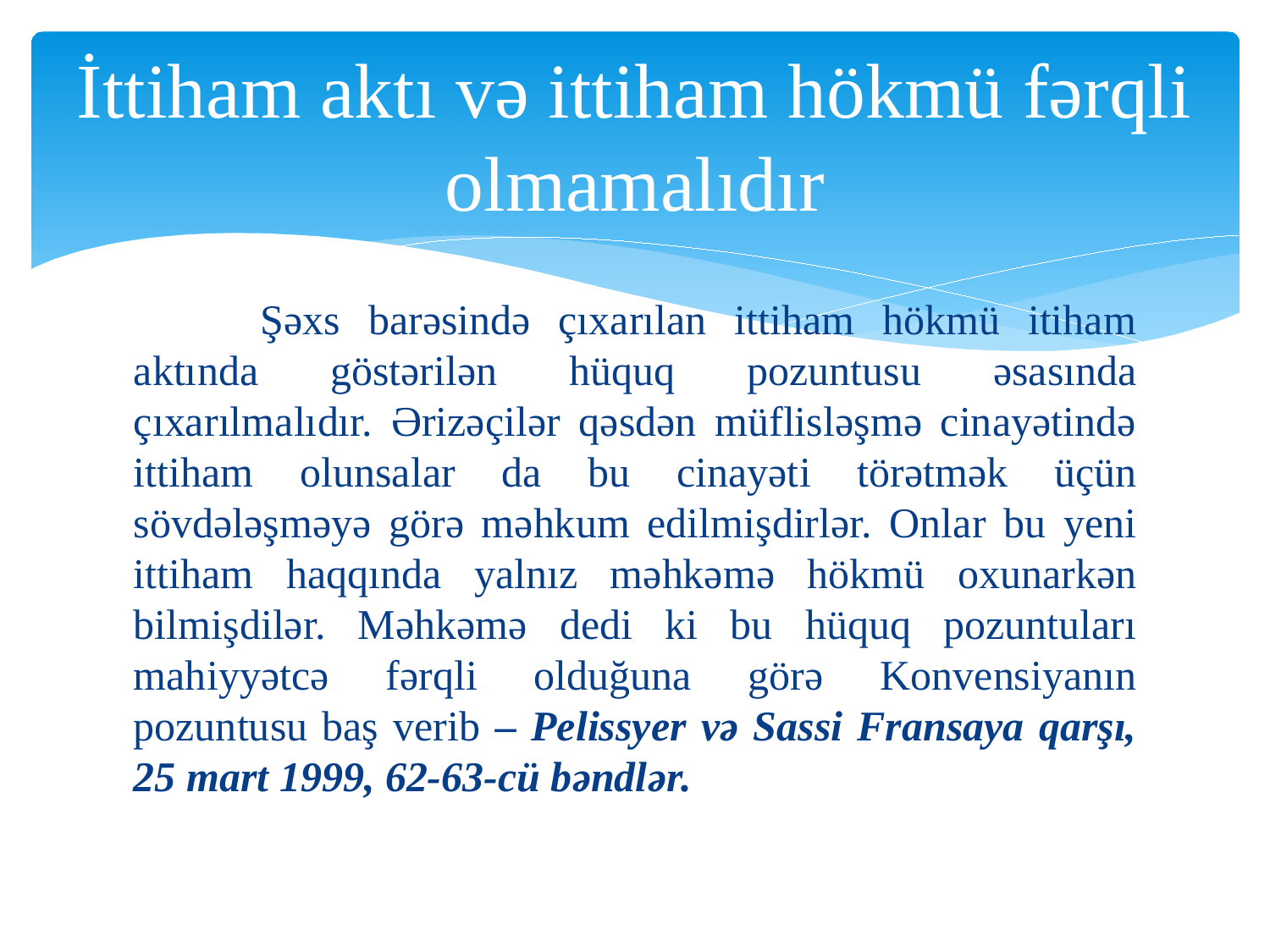

# İttiham aktı və ittiham hökmü fərqli olmamalıdır
	Şəxs barəsində çıxarılan ittiham hökmü itiham aktında göstərilən hüquq pozuntusu əsasında çıxarılmalıdır. Ərizəçilər qəsdən müflisləşmə cinayətində ittiham olunsalar da bu cinayəti törətmək üçün sövdələşməyə görə məhkum edilmişdirlər. Onlar bu yeni ittiham haqqında yalnız məhkəmə hökmü oxunarkən bilmişdilər. Məhkəmə dedi ki bu hüquq pozuntuları mahiyyətcə fərqli olduğuna görə Konvensiyanın pozuntusu baş verib – Pelissyer və Sassi Fransaya qarşı, 25 mart 1999, 62-63-cü bəndlər.